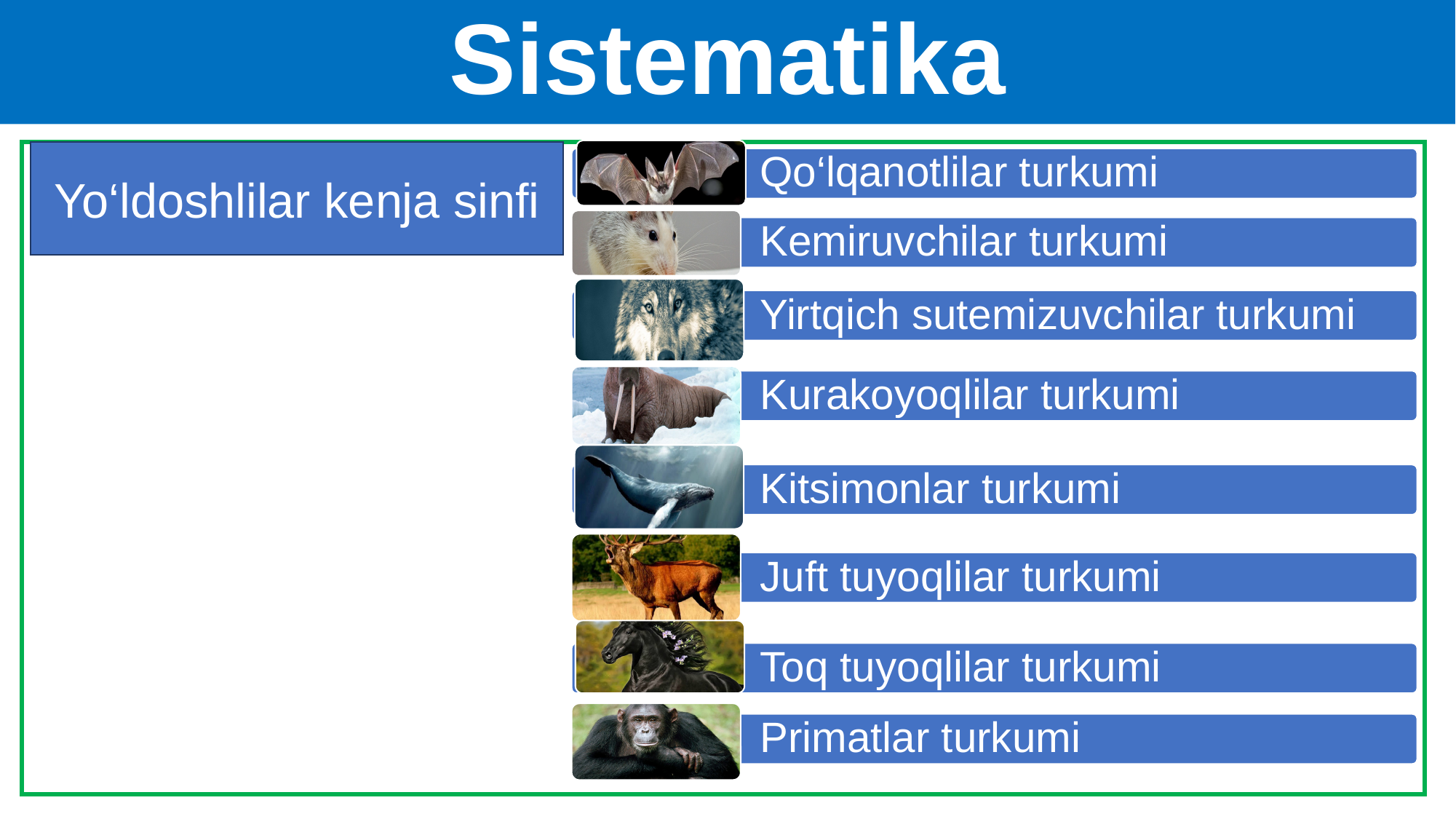

# Sistematika
Qo‘lqanotlilar turkumi
Kemiruvchilar turkumi
Yirtqich sutemizuvchilar turkumi
Kurakoyoqlilar turkumi
Kitsimonlar turkumi
Juft tuyoqlilar turkumi
Toq tuyoqlilar turkumi
Primatlar turkumi

Yo‘ldoshlilar kenja sinfi